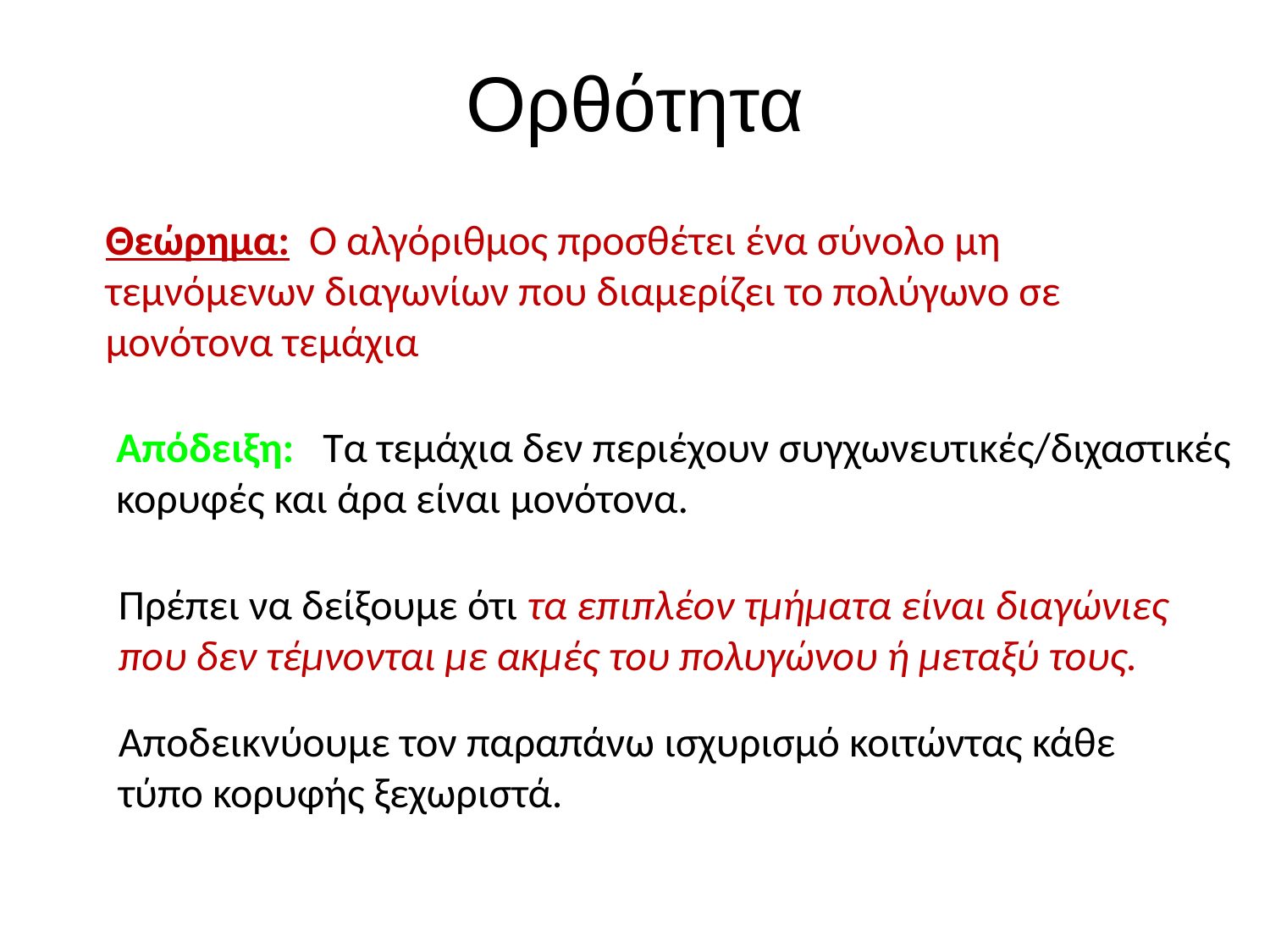

# Ορθότητα

Θεώρημα:  Ο αλγόριθμος προσθέτει ένα σύνολο μη τεμνόμενων διαγωνίων που διαμερίζει το πολύγωνο σε μονότονα τεμάχια
Απόδειξη:   Τα τεμάχια δεν περιέχουν συγχωνευτικές/διχαστικές κορυφές και άρα είναι μονότονα.
Πρέπει να δείξουμε ότι τα επιπλέον τμήματα είναι διαγώνιες που δεν τέμνονται με ακμές του πολυγώνου ή μεταξύ τους.
Αποδεικνύουμε τον παραπάνω ισχυρισμό κοιτώντας κάθε τύπο κορυφής ξεχωριστά.